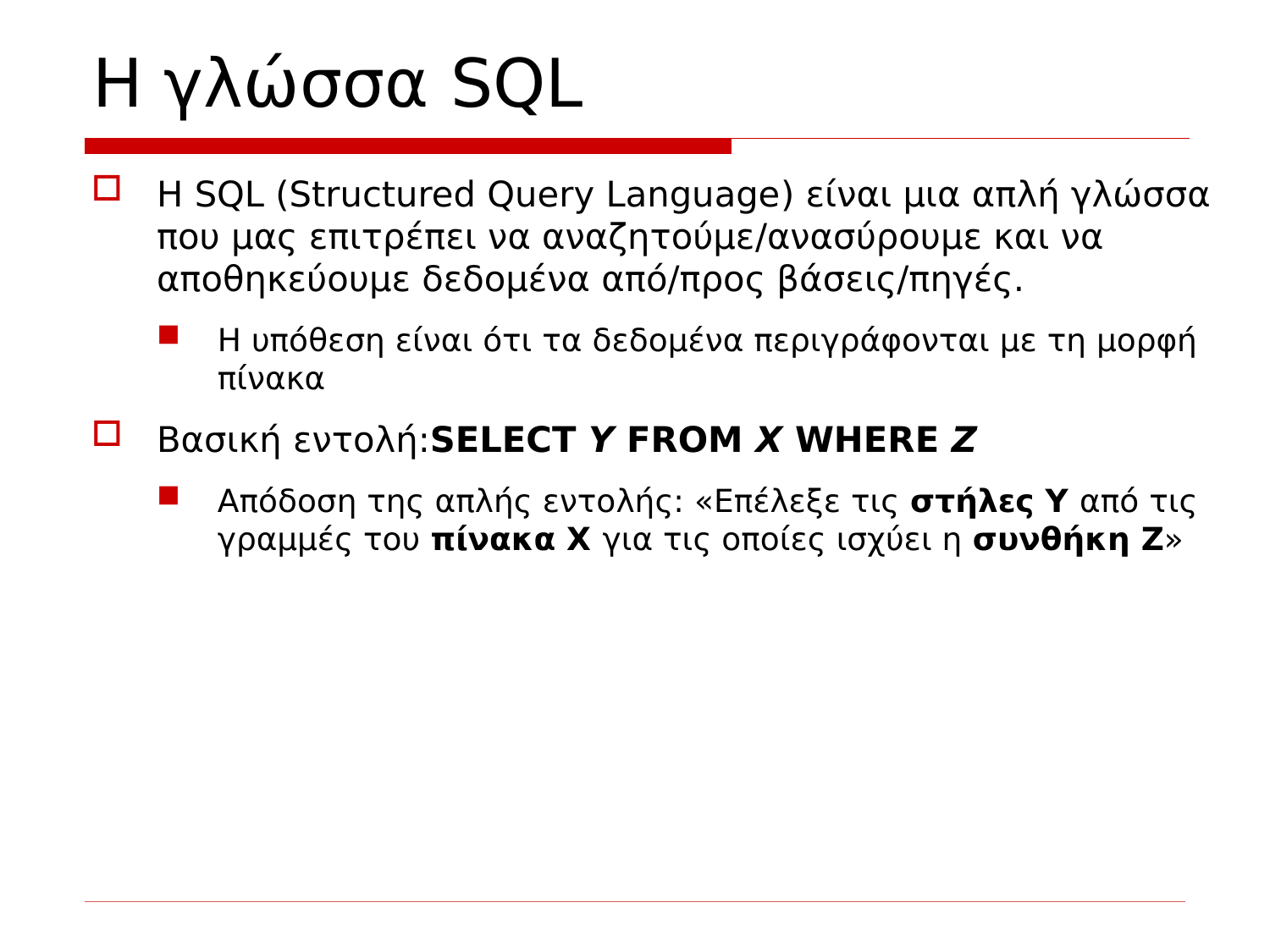

# Η γλώσσα SQL
H SQL (Structured Query Language) είναι μια απλή γλώσσα που μας επιτρέπει να αναζητούμε/ανασύρουμε και να αποθηκεύουμε δεδομένα από/προς βάσεις/πηγές.
Η υπόθεση είναι ότι τα δεδομένα περιγράφονται με τη μορφή πίνακα
Βασική εντολή:SELECT Υ FROM X WHERE Z
Απόδοση της απλής εντολής: «Επέλεξε τις στήλες Υ από τις γραμμές του πίνακα Χ για τις οποίες ισχύει η συνθήκη Ζ»